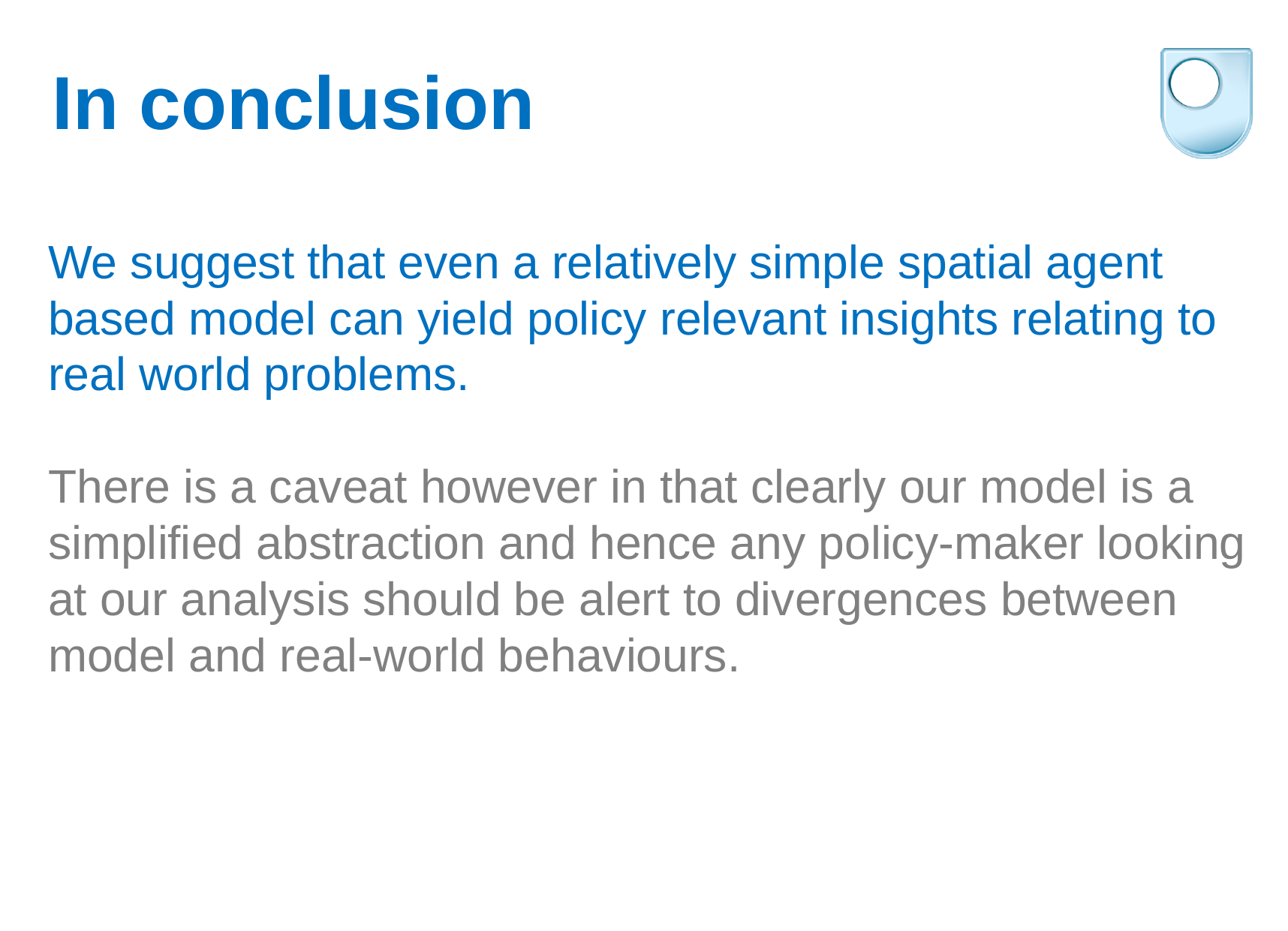

In conclusion
We suggest that even a relatively simple spatial agent based model can yield policy relevant insights relating to real world problems.

There is a caveat however in that clearly our model is a simplified abstraction and hence any policy-maker looking at our analysis should be alert to divergences between model and real-world behaviours.